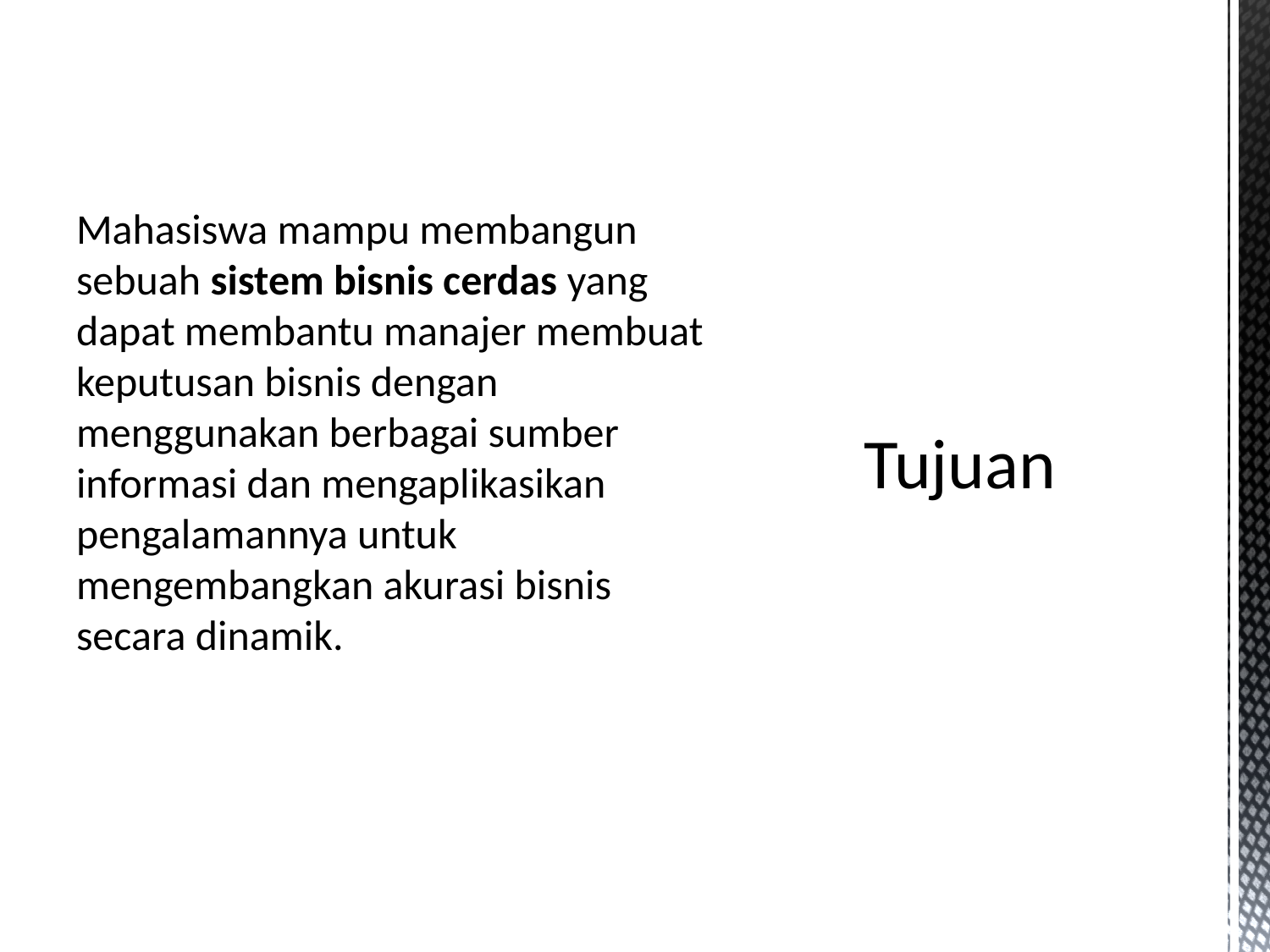

Mahasiswa mampu membangun sebuah sistem bisnis cerdas yang dapat membantu manajer membuat keputusan bisnis dengan menggunakan berbagai sumber informasi dan mengaplikasikan pengalamannya untuk mengembangkan akurasi bisnis secara dinamik.

# Tujuan